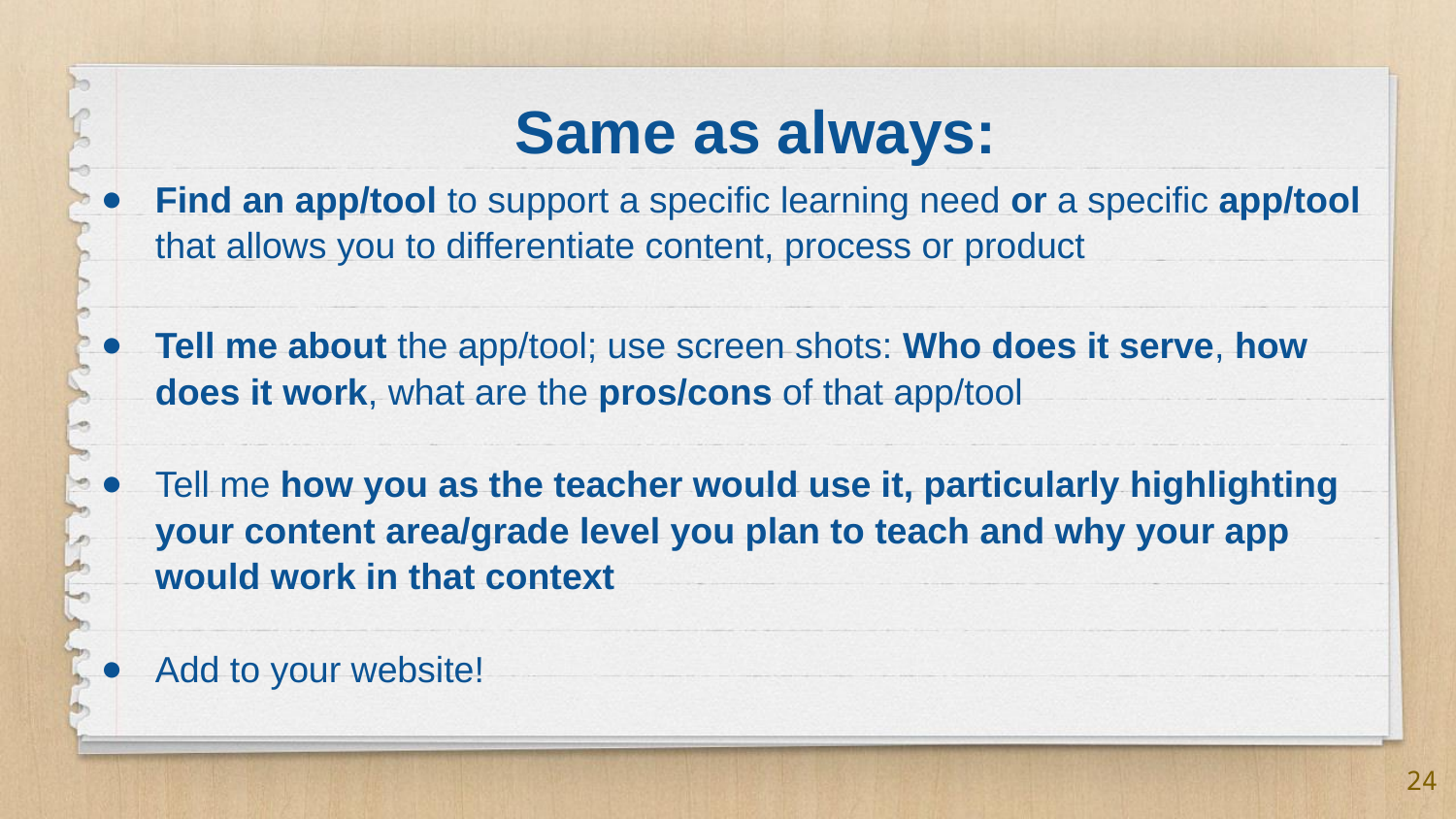

Same as always:
Find an app/tool to support a specific learning need or a specific app/tool that allows you to differentiate content, process or product

Tell me about the app/tool; use screen shots: Who does it serve, how does it work, what are the pros/cons of that app/tool

Tell me how you as the teacher would use it, particularly highlighting your content area/grade level you plan to teach and why your app would work in that context

Add to your website!
24